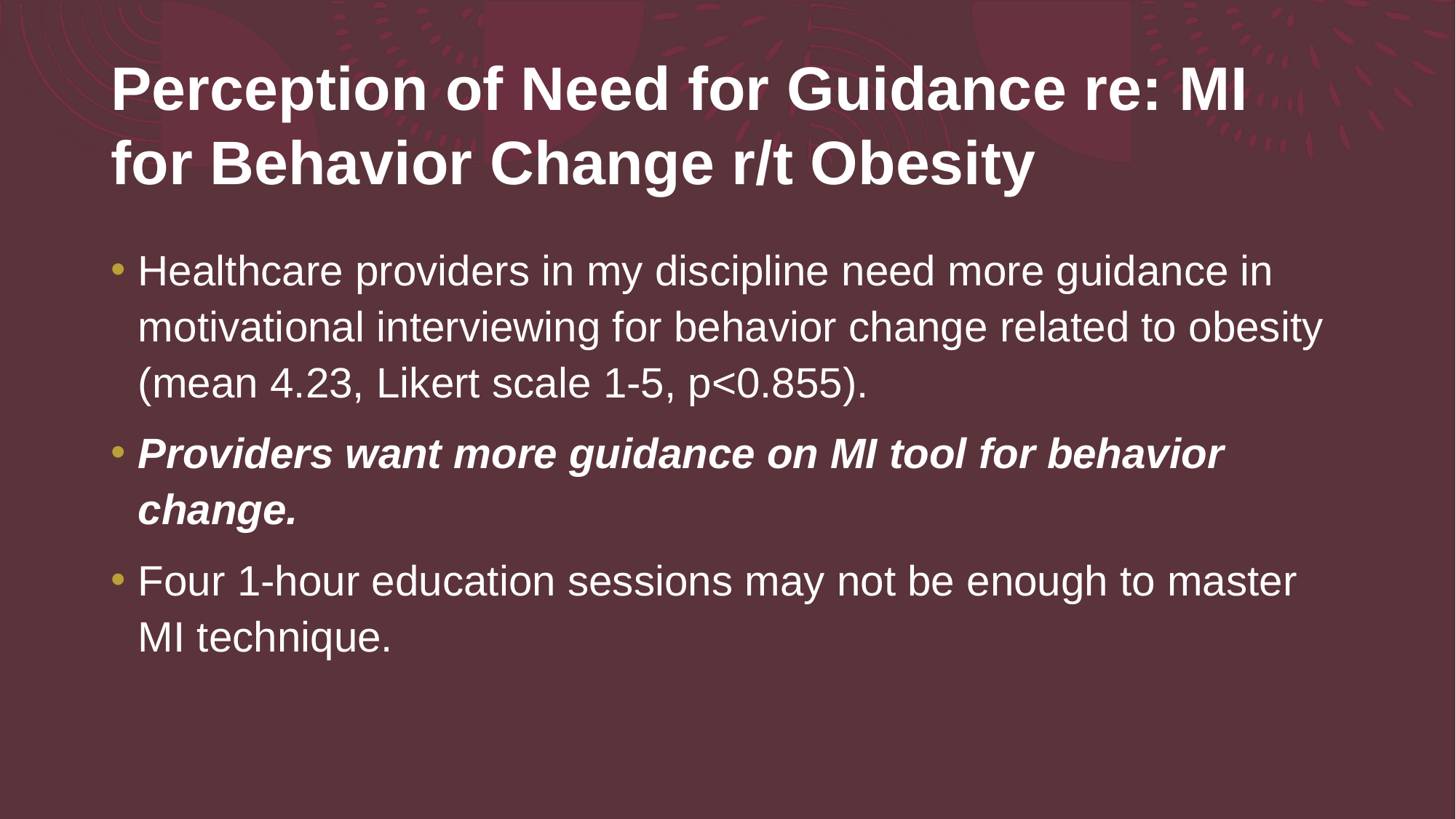

# Perception of Need for Guidance re: MI for Behavior Change r/t Obesity
Healthcare providers in my discipline need more guidance in motivational interviewing for behavior change related to obesity (mean 4.23, Likert scale 1-5, p<0.855).
Providers want more guidance on MI tool for behavior change.
Four 1-hour education sessions may not be enough to master MI technique.